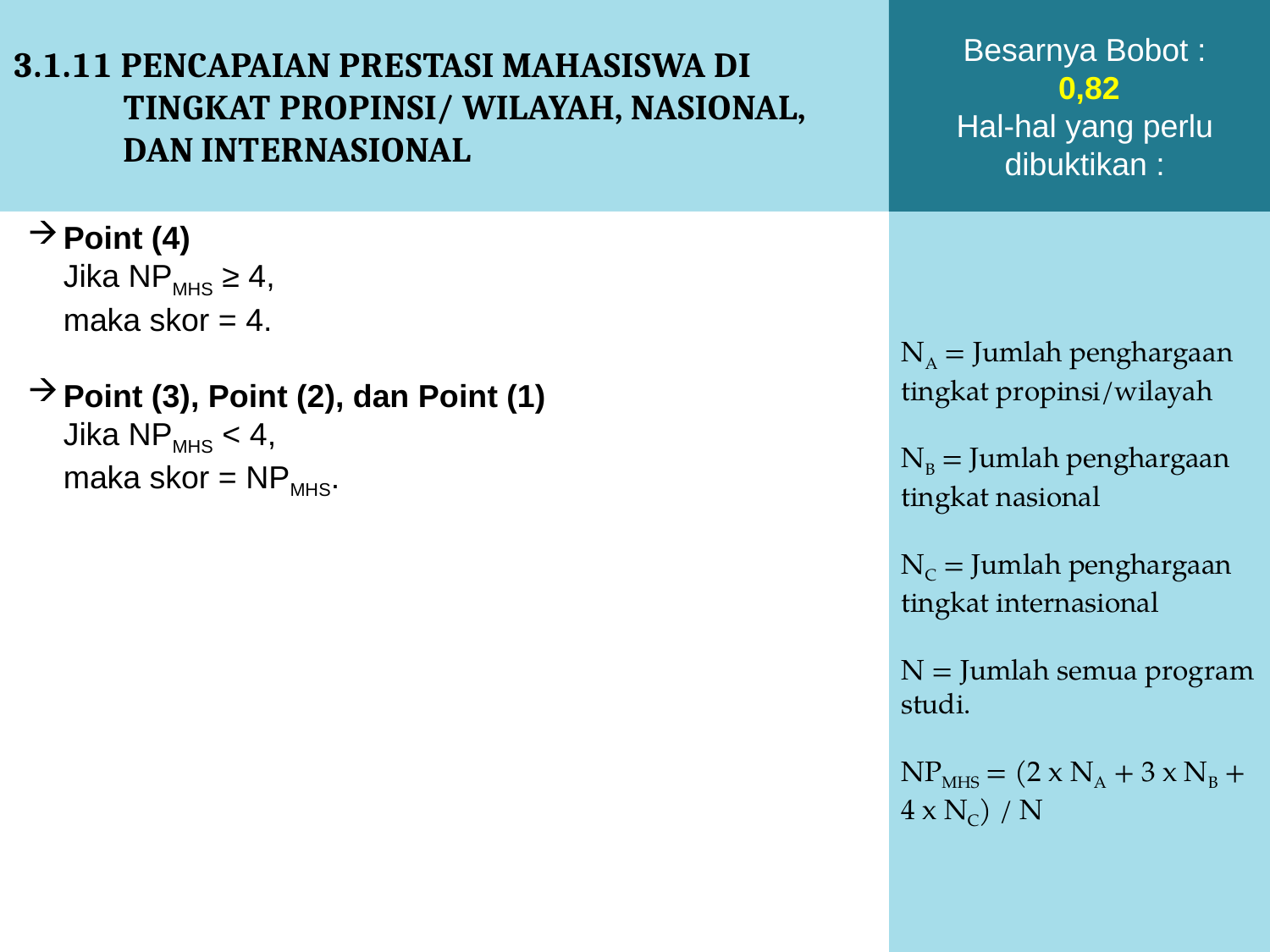

3.1.11 PENCAPAIAN PRESTASI MAHASISWA DI TINGKAT PROPINSI/ WILAYAH, NASIONAL, DAN INTERNASIONAL
Besarnya Bobot :
 0,82
Hal-hal yang perlu dibuktikan :
Point (4)
	Jika NPMHS ≥ 4,
	maka skor = 4.

Point (3), Point (2), dan Point (1)
	Jika NPMHS < 4,
	maka skor = NPMHS.

NA = Jumlah penghargaan tingkat propinsi/wilayah

NB = Jumlah penghargaan tingkat nasional

NC = Jumlah penghargaan tingkat internasional

N = Jumlah semua program studi.

NPMHS = (2 x NA + 3 x NB + 4 x NC) / N